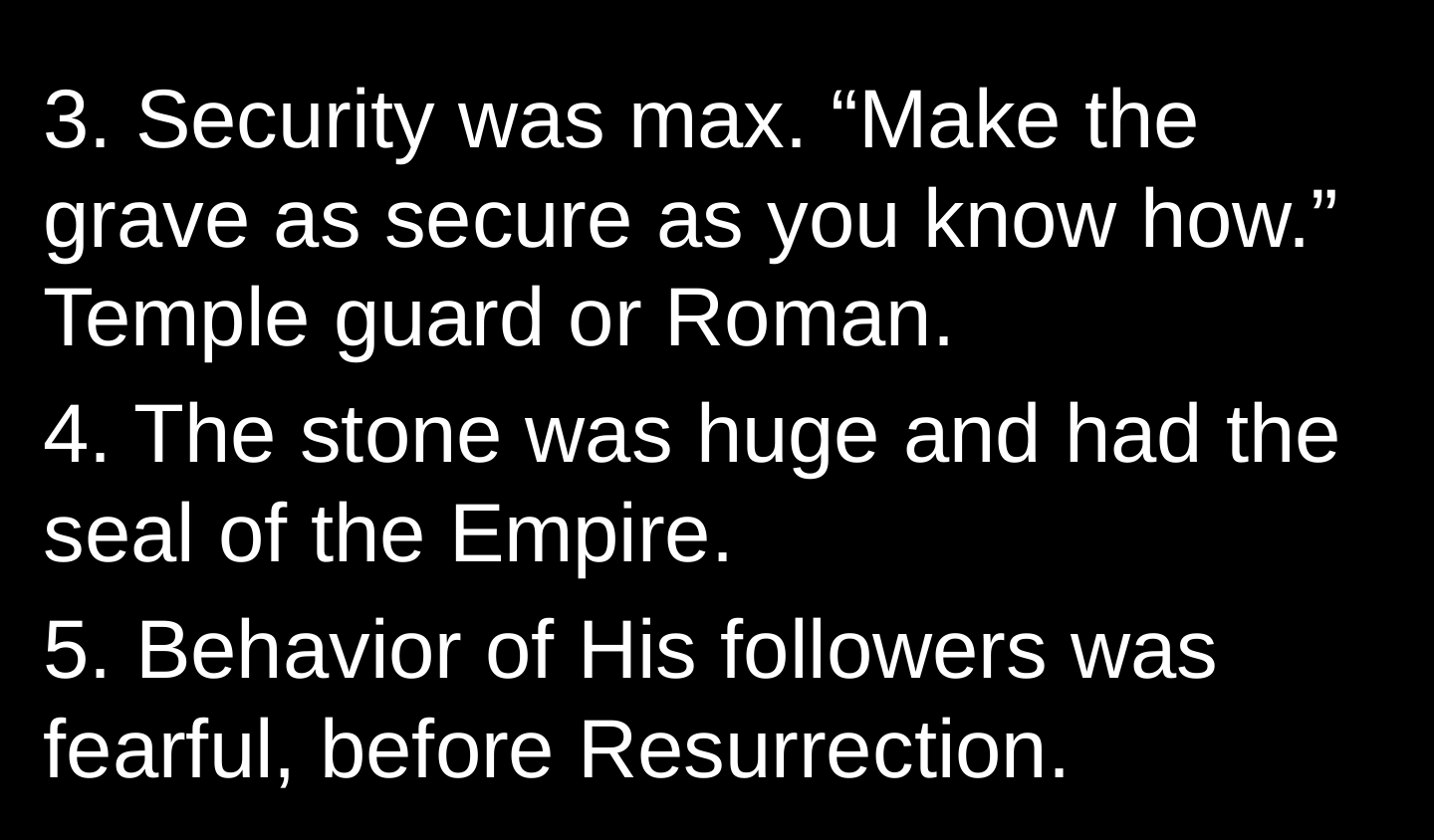

3. Security was max. “Make the grave as secure as you know how.”  Temple guard or Roman.
4. The stone was huge and had the seal of the Empire.
5. Behavior of His followers was fearful, before Resurrection.